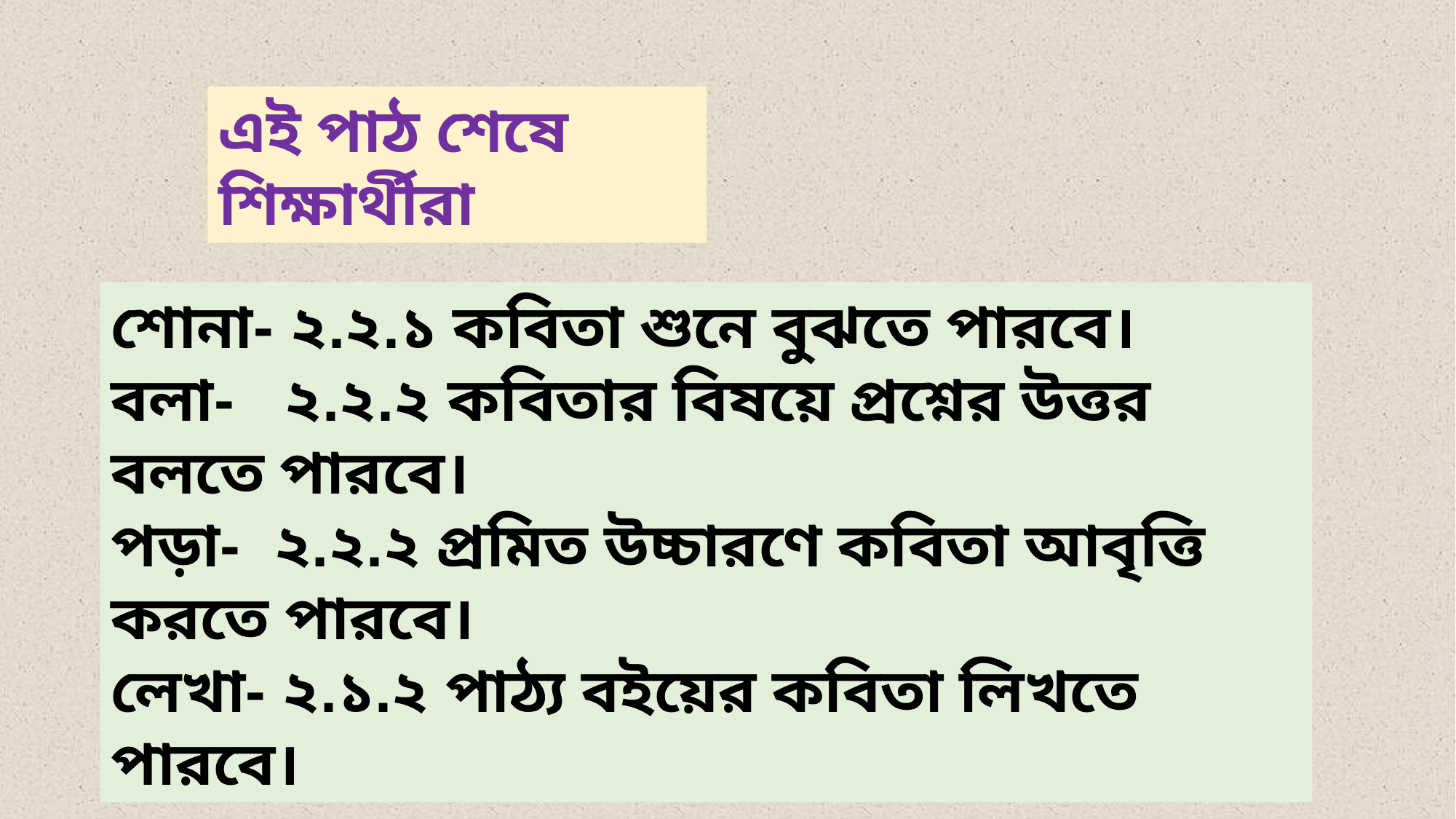

এই পাঠ শেষে শিক্ষার্থীরা
শোনা- ২.২.১ কবিতা শুনে বুঝতে পারবে।
বলা-   ২.২.২ কবিতার বিষয়ে প্রশ্নের উত্তর বলতে পারবে।
পড়া-  ২.২.২ প্রমিত উচ্চারণে কবিতা আবৃত্তি করতে পারবে।
লেখা- ২.১.২ পাঠ্য বইয়ের কবিতা লিখতে পারবে।